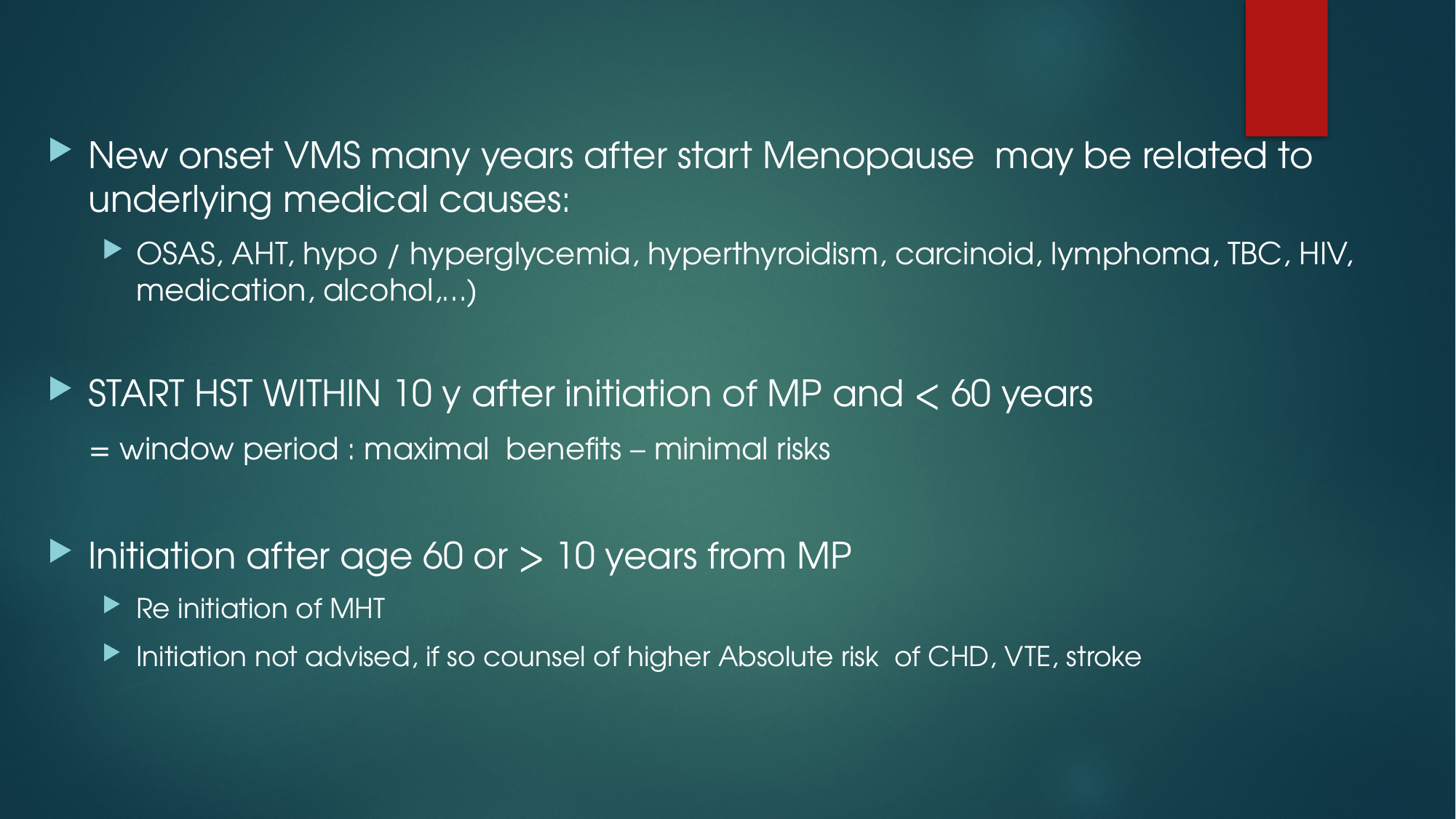

New onset VMS many years after start Menopause  may be related to underlying medical causes:
OSAS, AHT, hypo / hyperglycemia, hyperthyroidism, carcinoid, lymphoma, TBC, HIV, medication, alcohol,…)

START HST WITHIN 10 y after initiation of MP and < 60 years
     = window period : maximal  benefits – minimal risks

Initiation after age 60 or > 10 years from MP
Re initiation of MHT
Initiation not advised, if so counsel of higher Absolute risk  of CHD, VTE, stroke